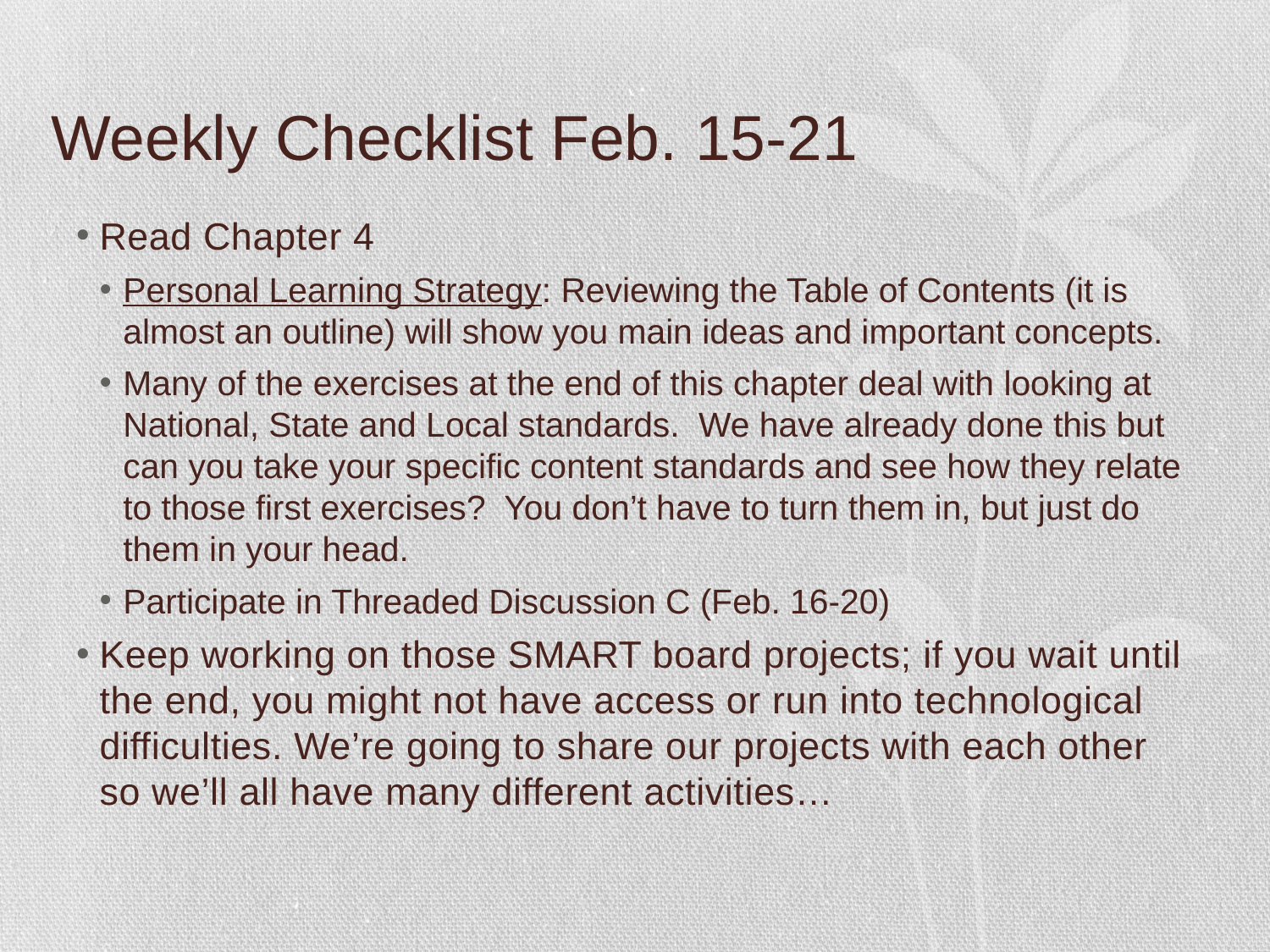

# Weekly Checklist Feb. 15-21
Read Chapter 4
Personal Learning Strategy: Reviewing the Table of Contents (it is almost an outline) will show you main ideas and important concepts.
Many of the exercises at the end of this chapter deal with looking at National, State and Local standards.  We have already done this but can you take your specific content standards and see how they relate to those first exercises?  You don’t have to turn them in, but just do them in your head.
Participate in Threaded Discussion C (Feb. 16-20)
Keep working on those SMART board projects; if you wait until the end, you might not have access or run into technological difficulties. We’re going to share our projects with each other so we’ll all have many different activities…